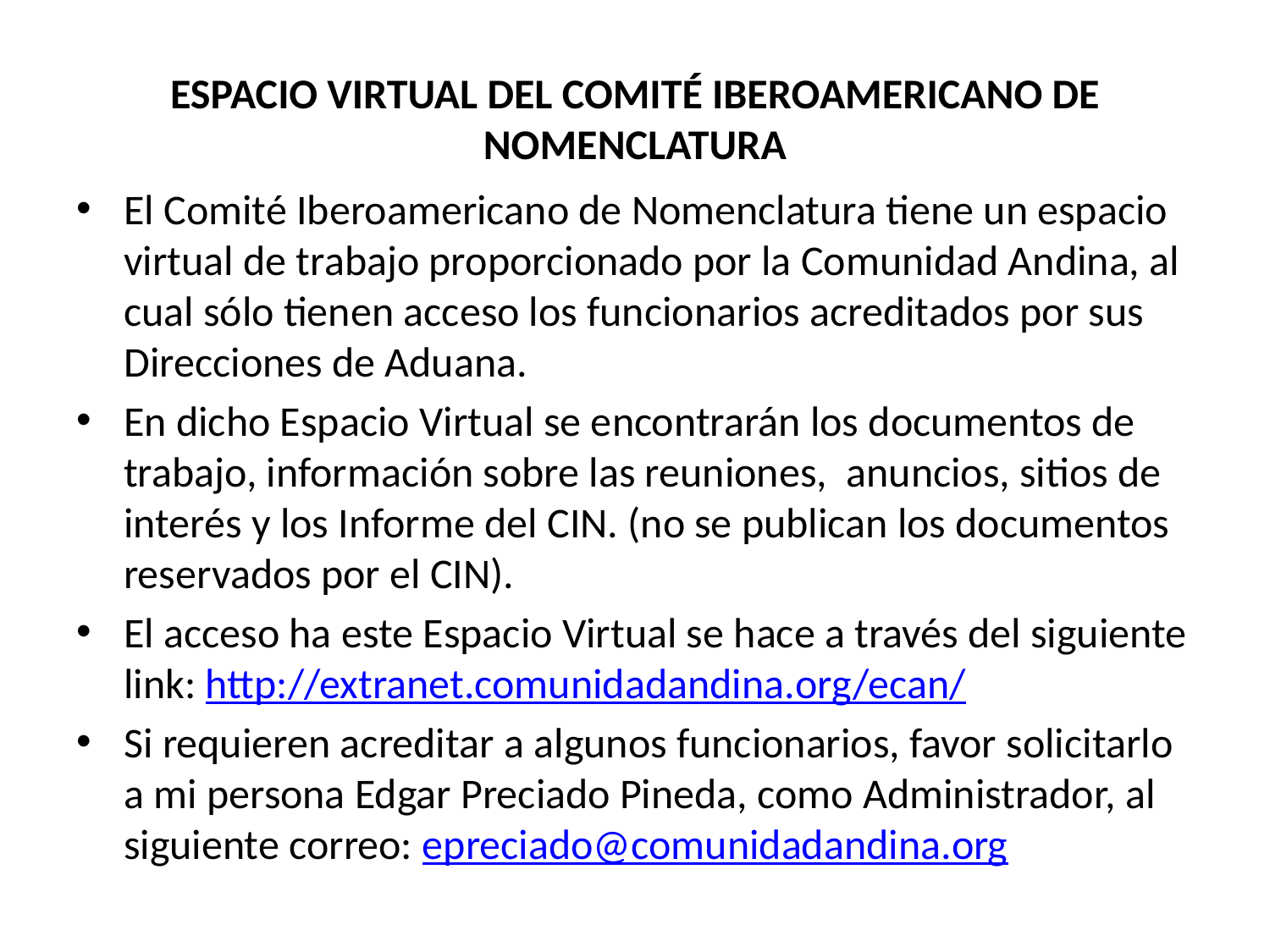

# ESPACIO VIRTUAL DEL COMITÉ IBEROAMERICANO DE NOMENCLATURA
El Comité Iberoamericano de Nomenclatura tiene un espacio virtual de trabajo proporcionado por la Comunidad Andina, al cual sólo tienen acceso los funcionarios acreditados por sus Direcciones de Aduana.
En dicho Espacio Virtual se encontrarán los documentos de trabajo, información sobre las reuniones,  anuncios, sitios de interés y los Informe del CIN. (no se publican los documentos reservados por el CIN).
El acceso ha este Espacio Virtual se hace a través del siguiente link: http://extranet.comunidadandina.org/ecan/
Si requieren acreditar a algunos funcionarios, favor solicitarlo a mi persona Edgar Preciado Pineda, como Administrador, al siguiente correo: epreciado@comunidadandina.org